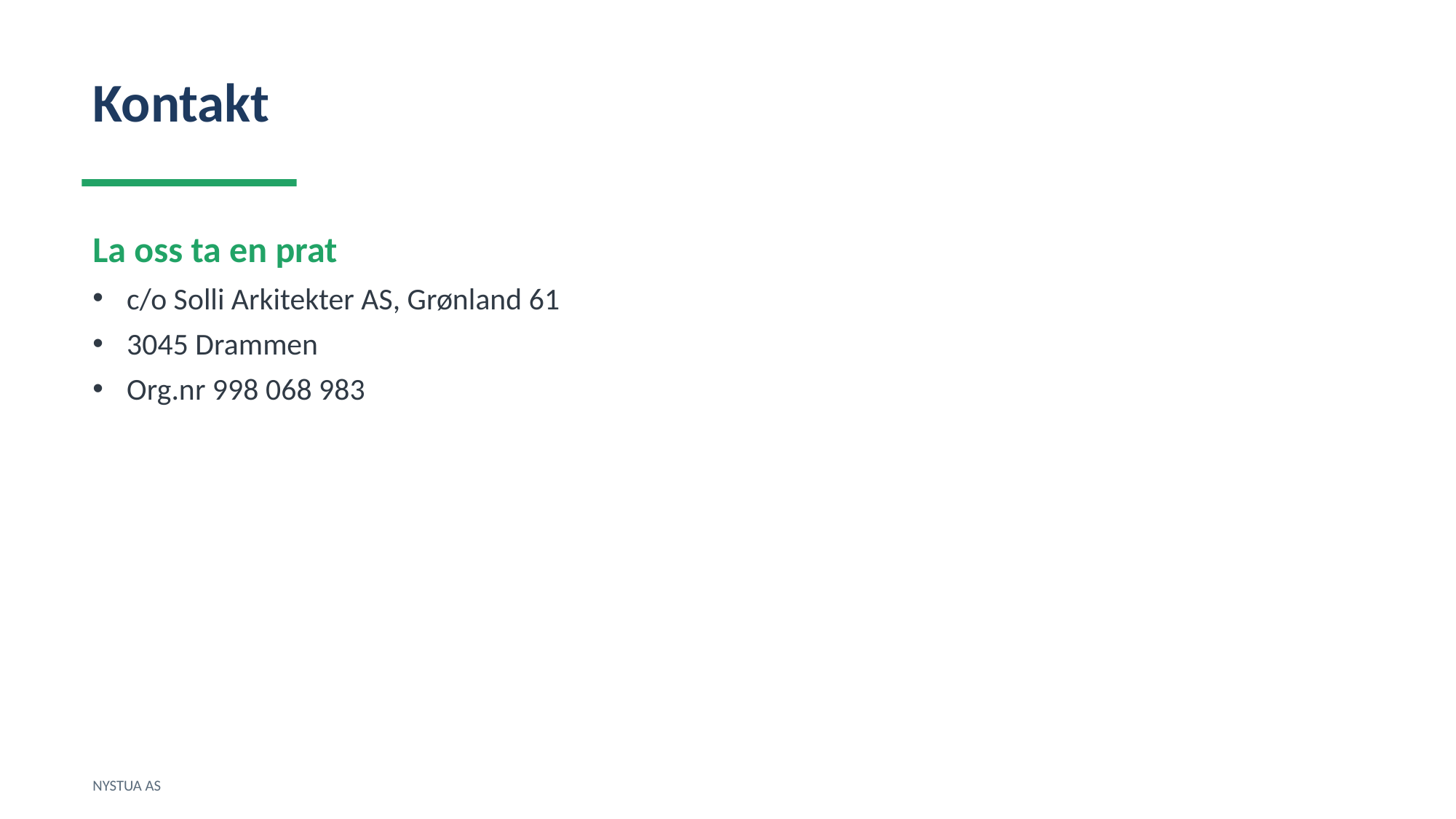

Kontakt

La oss ta en prat
c/o Solli Arkitekter AS, Grønland 61
3045 Drammen
Org.nr 998 068 983
NYSTUA AS